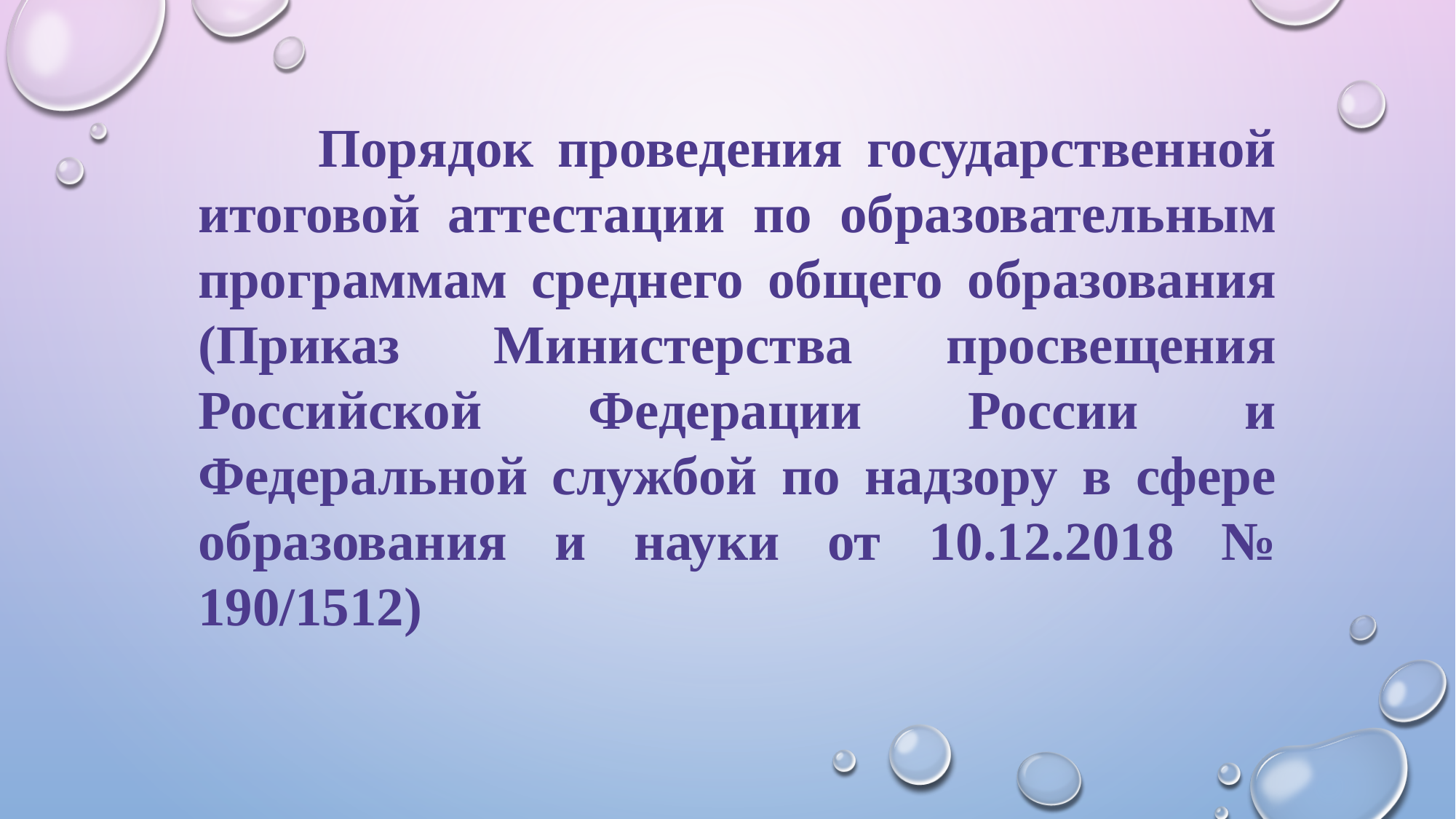

Порядок проведения государственной итоговой аттестации по образовательным программам среднего общего образования (Приказ Министерства просвещения Российской Федерации России и Федеральной службой по надзору в сфере образования и науки от 10.12.2018 № 190/1512)